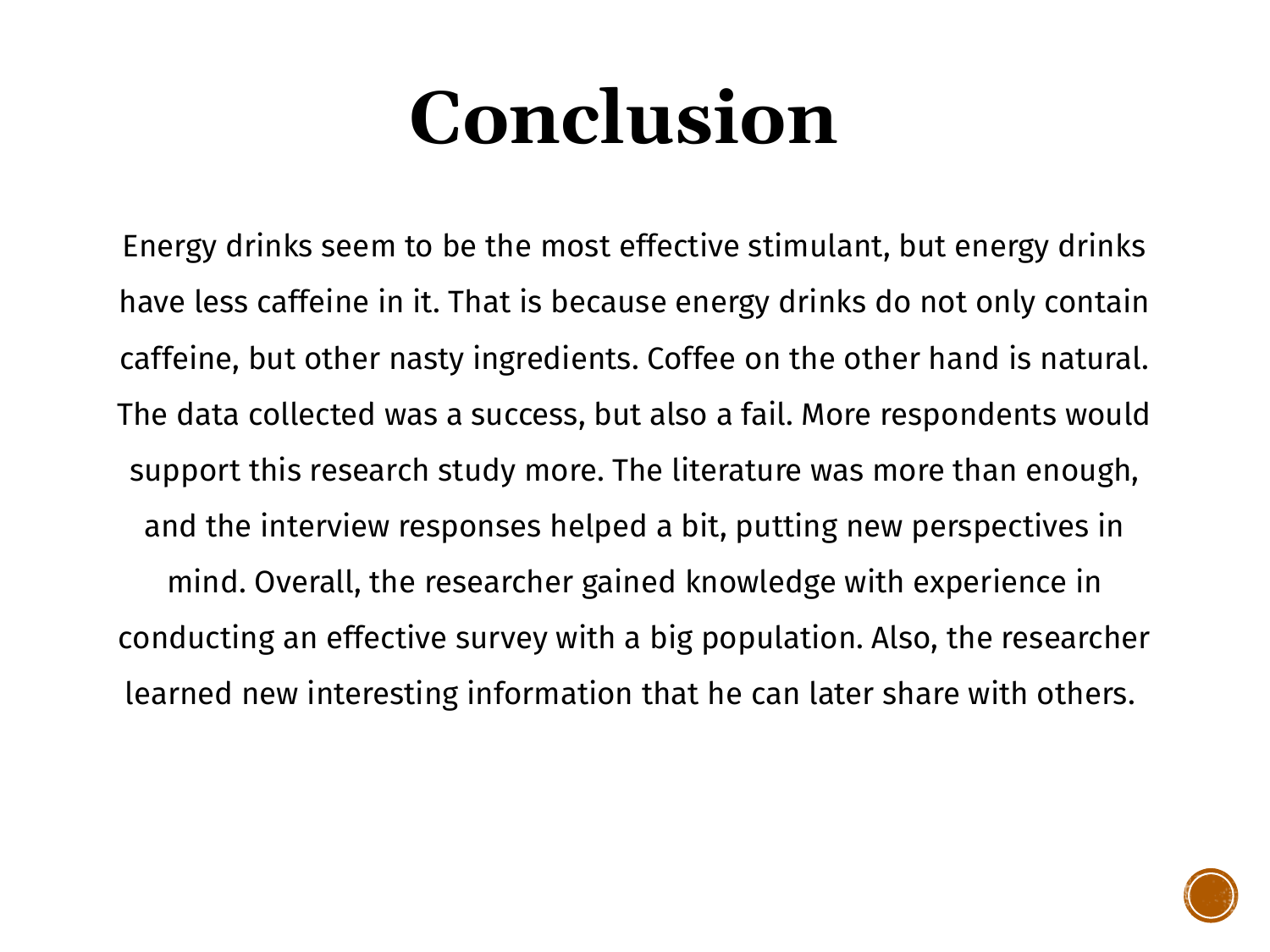

# Conclusion
Energy drinks seem to be the most effective stimulant, but energy drinks have less caffeine in it. That is because energy drinks do not only contain caffeine, but other nasty ingredients. Coffee on the other hand is natural. The data collected was a success, but also a fail. More respondents would support this research study more. The literature was more than enough, and the interview responses helped a bit, putting new perspectives in mind. Overall, the researcher gained knowledge with experience in conducting an effective survey with a big population. Also, the researcher learned new interesting information that he can later share with others.